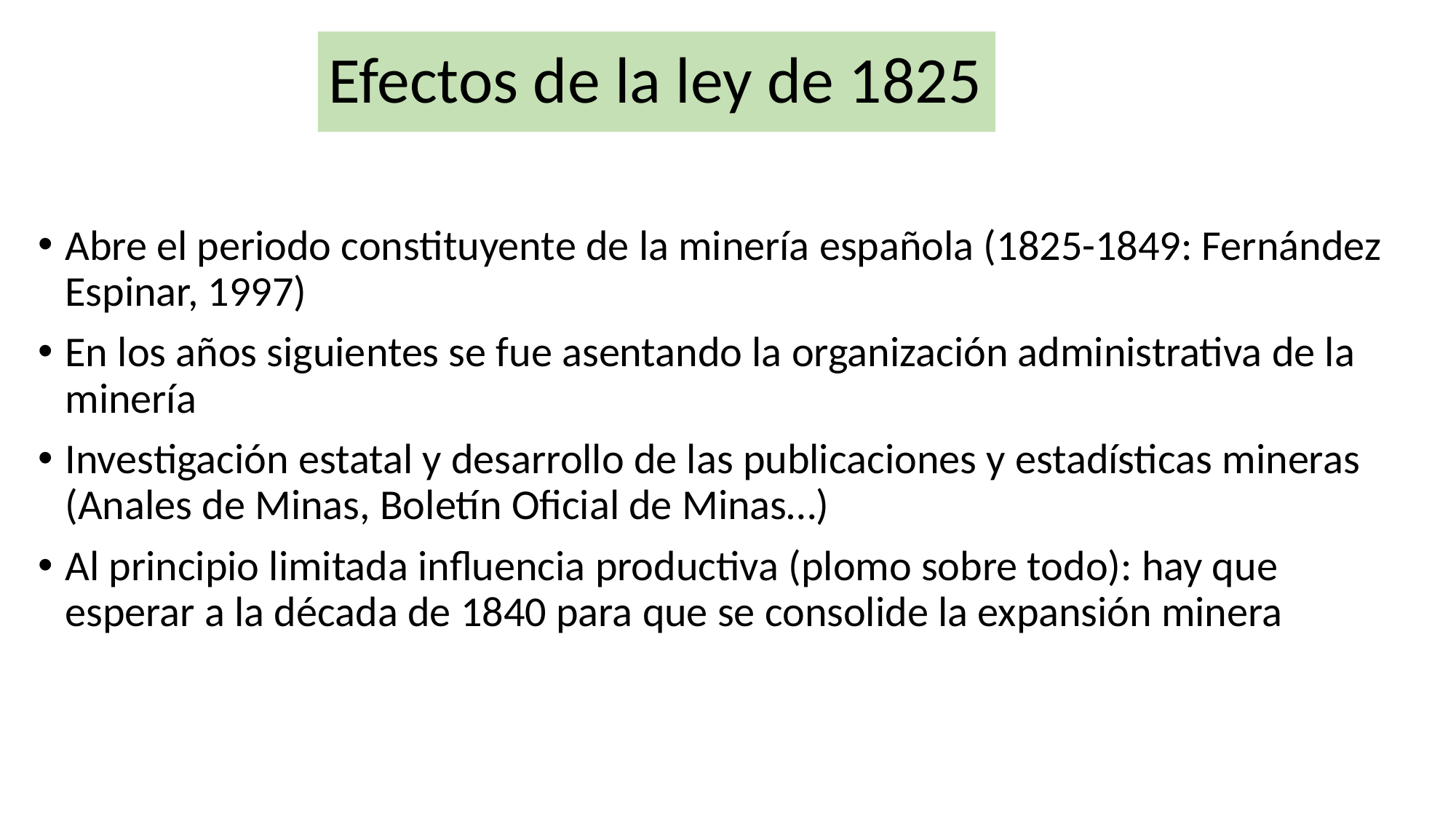

# Efectos de la ley de 1825
Abre el periodo constituyente de la minería española (1825-1849: Fernández Espinar, 1997)
En los años siguientes se fue asentando la organización administrativa de la minería
Investigación estatal y desarrollo de las publicaciones y estadísticas mineras (Anales de Minas, Boletín Oficial de Minas…)
Al principio limitada influencia productiva (plomo sobre todo): hay que esperar a la década de 1840 para que se consolide la expansión minera